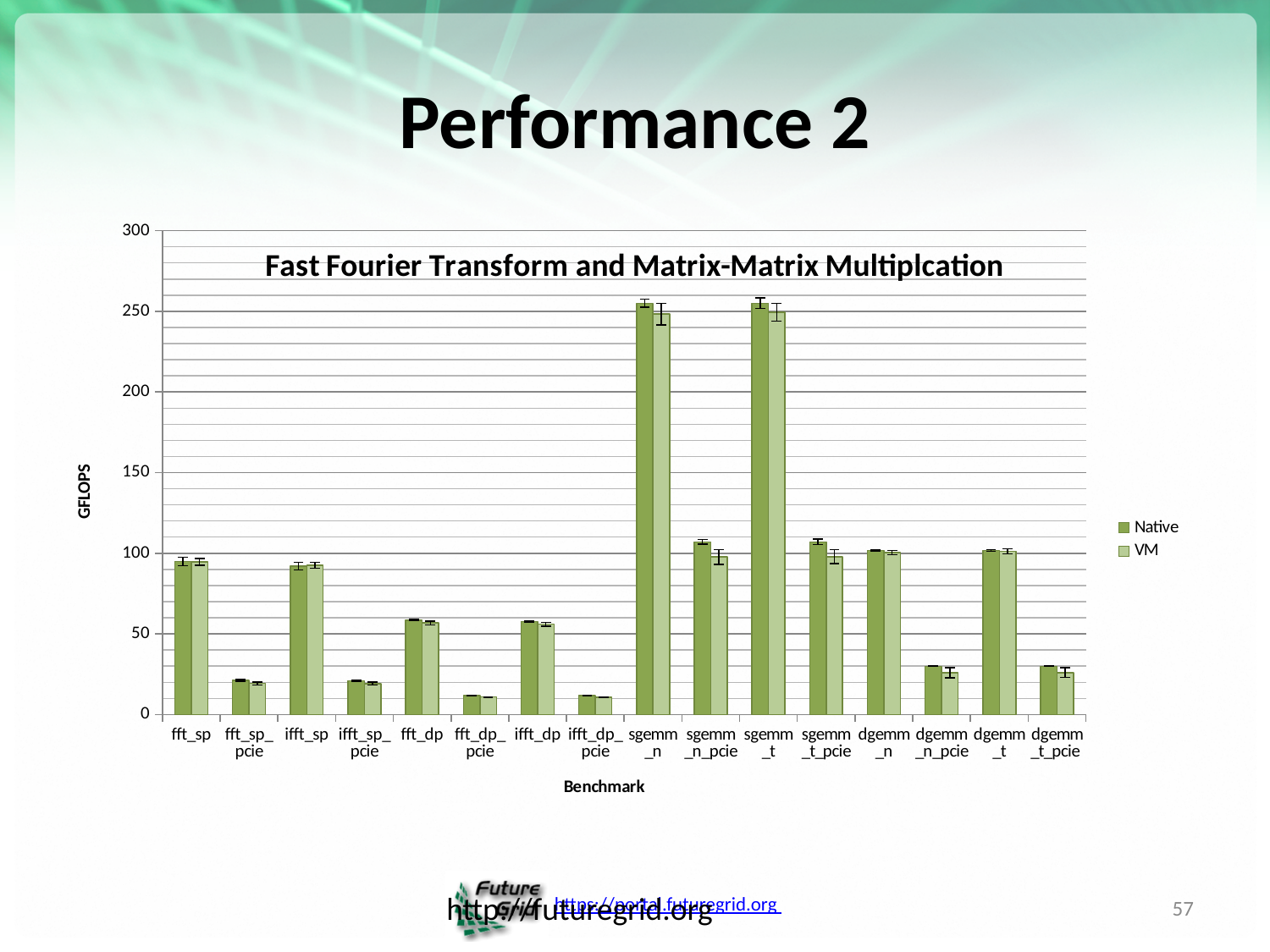

# Performance 2

### Chart: Fast Fourier Transform and Matrix-Matrix Multiplcation

| Category | Native  | VM |
|---|---|---|
| fft_sp | 94.89916 | 94.66027999999999 |
| fft_sp_pcie | 21.17432 | 19.29976 |
| ifft_sp | 91.99912 | 92.47262 |
| ifft_sp_pcie | 21.02658 | 19.20798 |
| fft_dp | 58.59058 | 56.8496 |
| fft_dp_pcie | 11.803 | 10.86002 |
| ifft_dp | 57.69762000000001 | 56.01238 |
| ifft_dp_pcie | 11.76634 | 10.82932 |
| sgemm_n | 255.0634 | 248.308 |
| sgemm_n_pcie | 107.1052 | 97.67872 |
| sgemm_t | 255.0126 | 249.3604 |
| sgemm_t_pcie | 107.098 | 97.83322 |
| dgemm_n | 101.6964 | 100.4832 |
| dgemm_n_pcie | 29.94434 | 26.00658 |
| dgemm_t | 101.691 | 101.20888 |
| dgemm_t_pcie  | 29.94364 | 26.05018 |
http://futuregrid.org
57